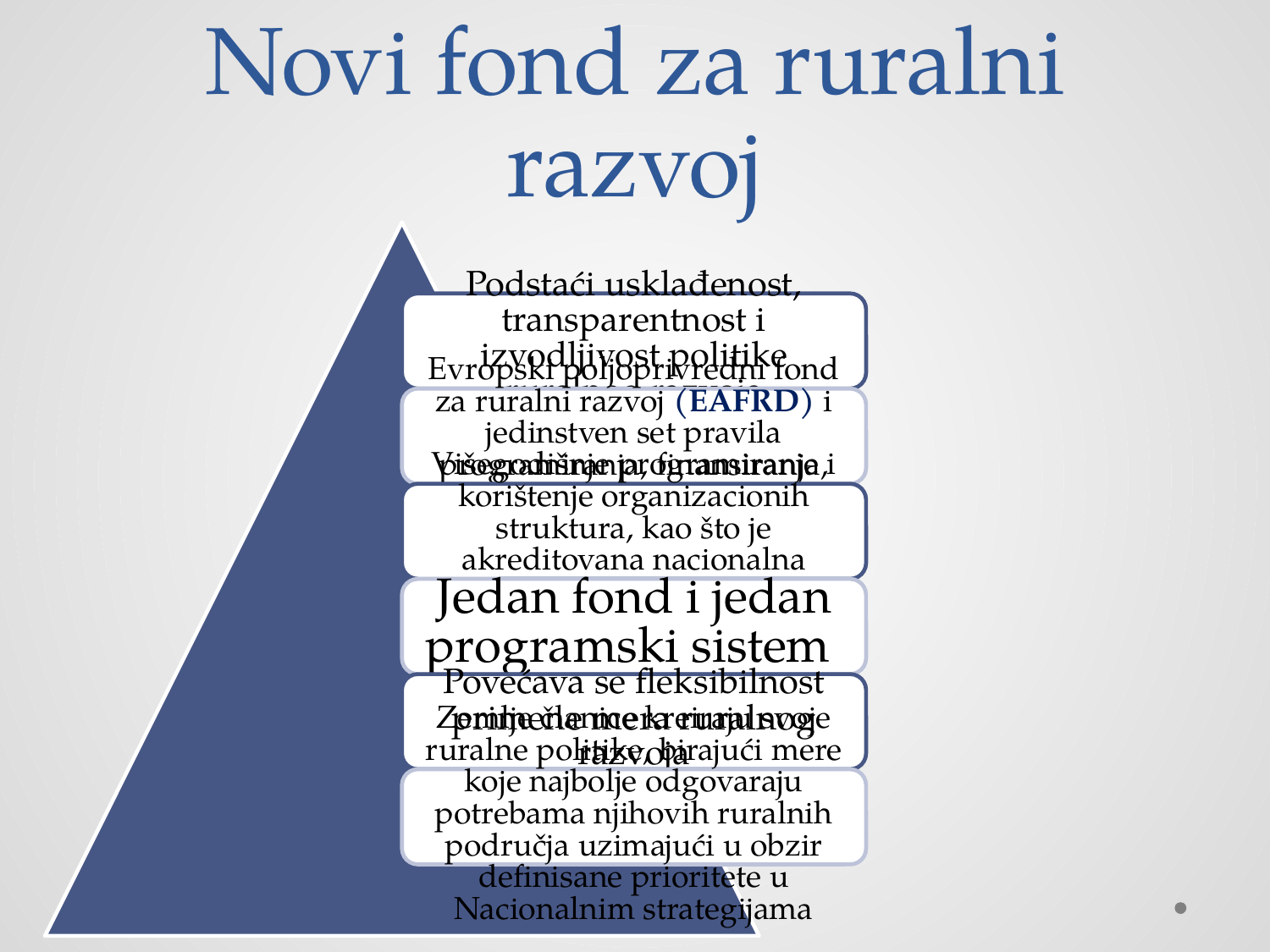

# Novi fond za ruralni razvoj
Jedan fond i jedan programski sistem